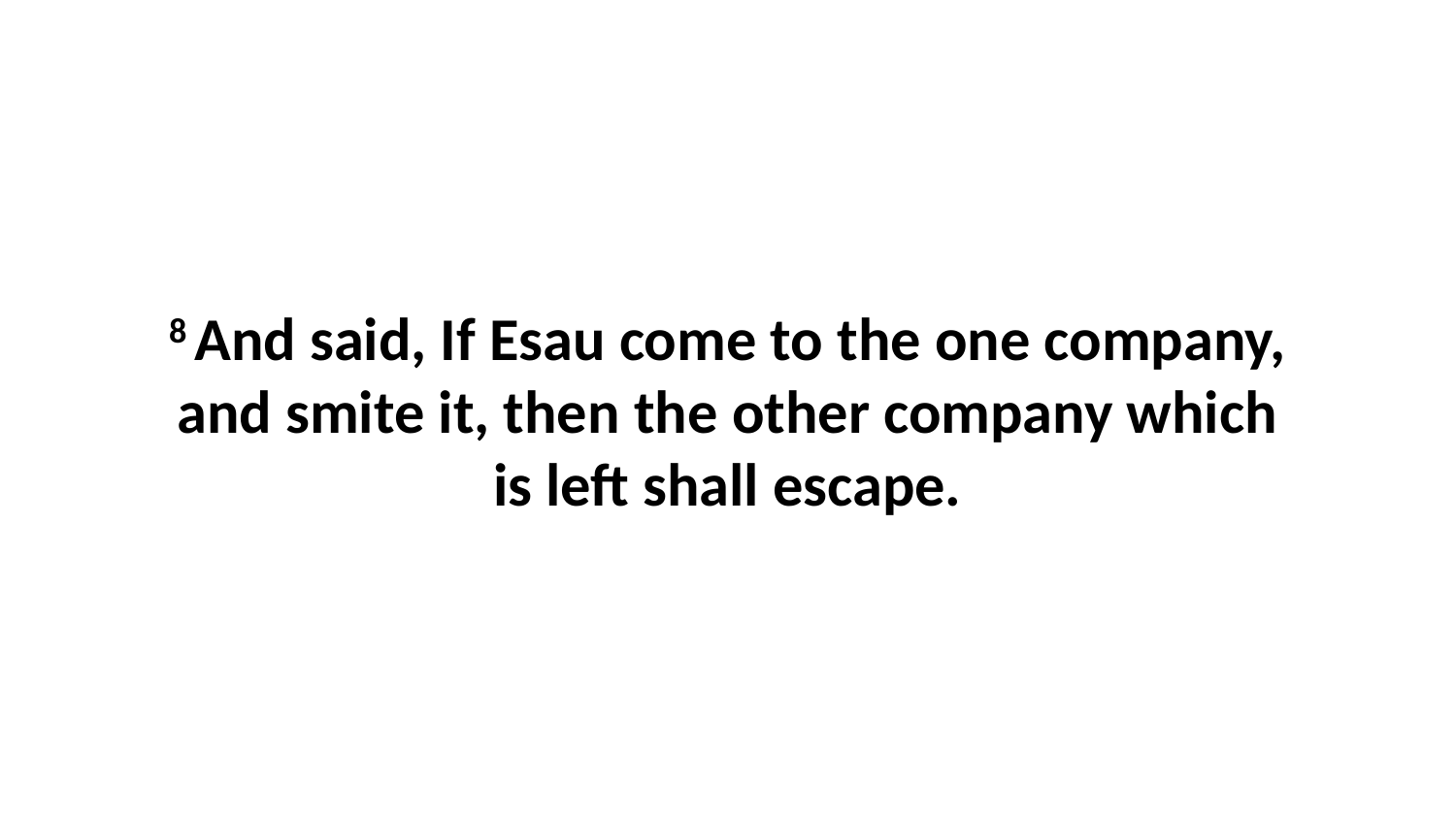

8 And said, If Esau come to the one company, and smite it, then the other company which is left shall escape.